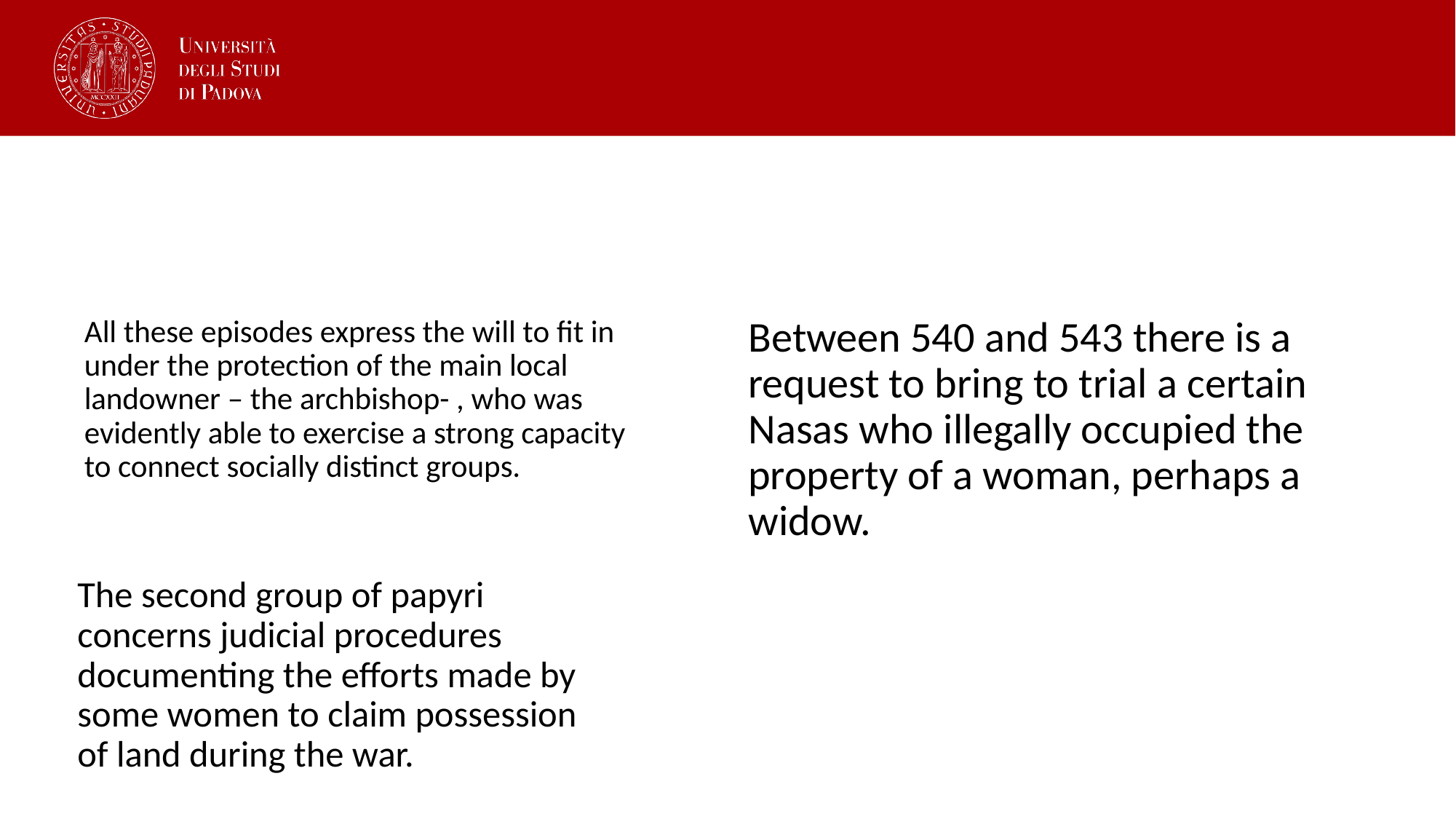

All these episodes express the will to fit in under the protection of the main local landowner – the archbishop- , who was evidently able to exercise a strong capacity to connect socially distinct groups.
Between 540 and 543 there is a request to bring to trial a certain Nasas who illegally occupied the property of a woman, perhaps a widow.

The second group of papyri concerns judicial procedures documenting the efforts made by some women to claim possession of land during the war.